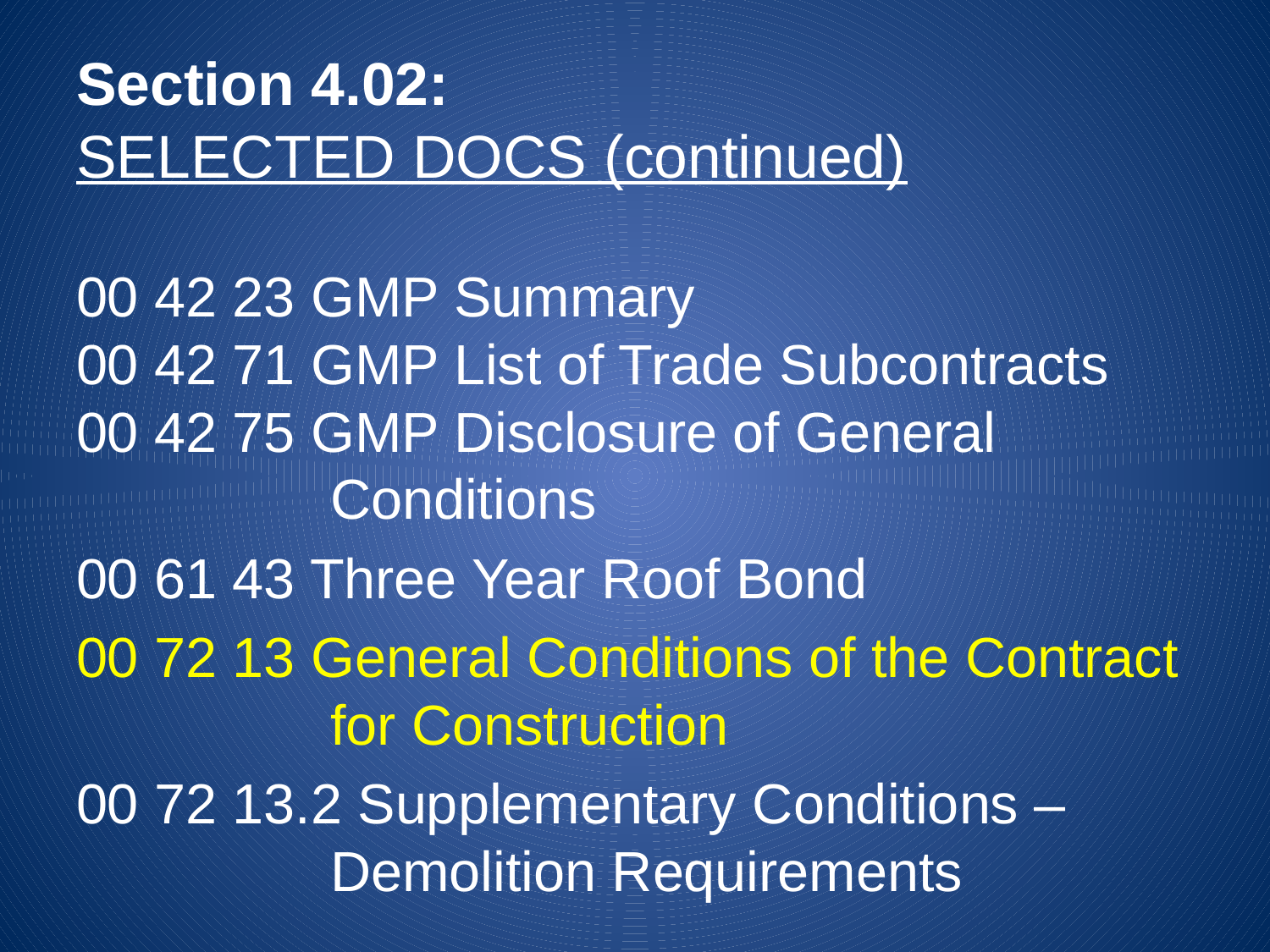

# Section 4.02: SELECTED DOCS (continued)
00 42 23 GMP Summary
00 42 71 GMP List of Trade Subcontracts
00 42 75 GMP Disclosure of General
		Conditions
00 61 43 Three Year Roof Bond
00 72 13 General Conditions of the Contract
		for Construction
00 72 13.2 Supplementary Conditions –
		Demolition Requirements